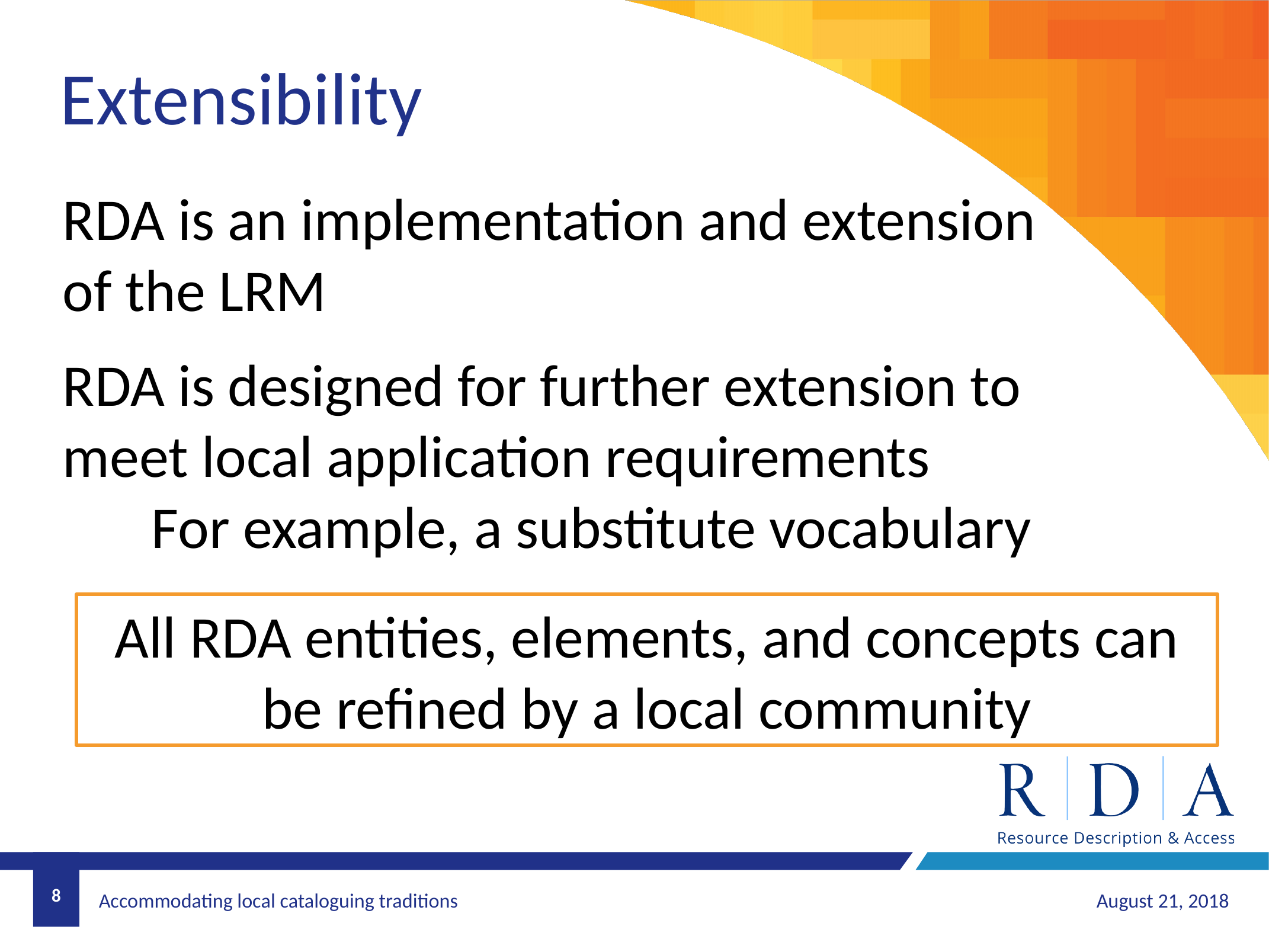

Extensibility
RDA is an implementation and extension of the LRM
RDA is designed for further extension to meet local application requirements
	For example, a substitute vocabulary
All RDA entities, elements, and concepts can be refined by a local community
8
August 21, 2018